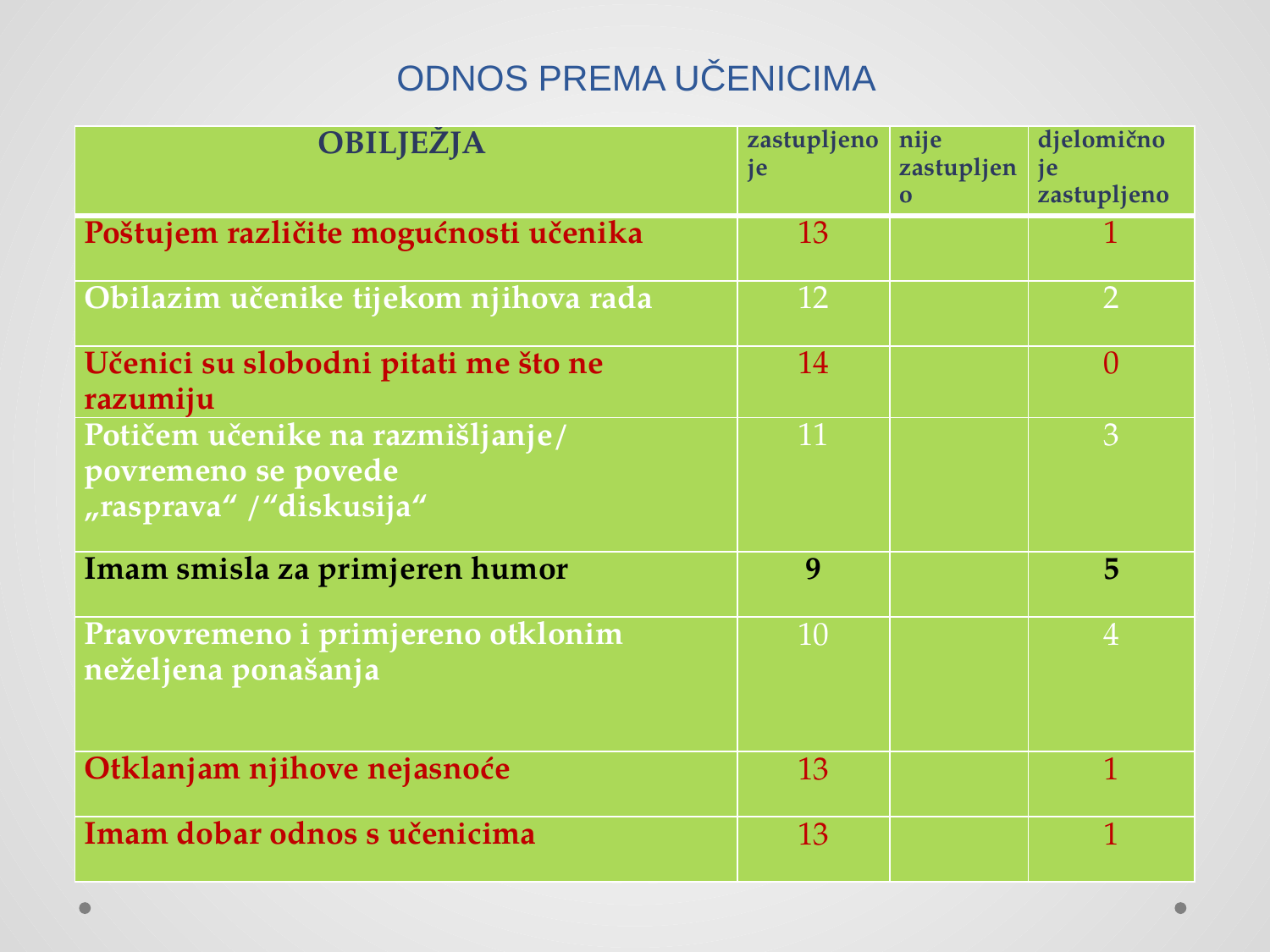

# ODNOS PREMA UČENICIMA
| OBILJEŽJA | zastupljeno je | nije zastupljeno | djelomično je zastupljeno |
| --- | --- | --- | --- |
| Poštujem različite mogućnosti učenika | 13 |  | 1 |
| Obilazim učenike tijekom njihova rada | 12 |  | 2 |
| Učenici su slobodni pitati me što ne razumiju | 14 |  | 0 |
| Potičem učenike na razmišljanje/ povremeno se povede „rasprava“ /“diskusija“ | 11 |  | 3 |
| Imam smisla za primjeren humor | 9 |  | 5 |
| Pravovremeno i primjereno otklonim neželjena ponašanja | 10 |  | 4 |
| Otklanjam njihove nejasnoće | 13 |  | 1 |
| Imam dobar odnos s učenicima | 13 |  | 1 |